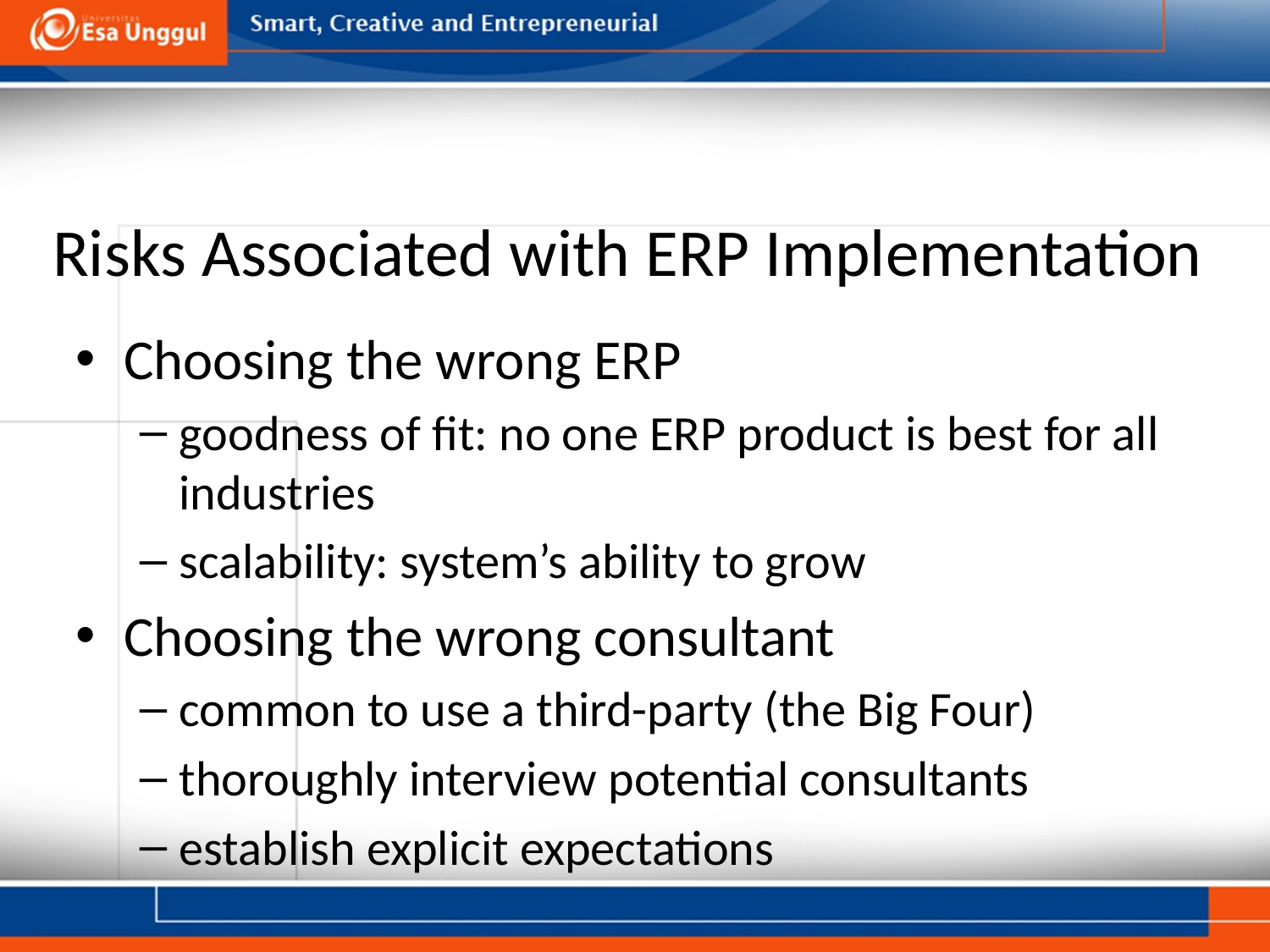

# Risks Associated with ERP Implementation
Choosing the wrong ERP
goodness of fit: no one ERP product is best for all industries
scalability: system’s ability to grow
Choosing the wrong consultant
common to use a third-party (the Big Four)
thoroughly interview potential consultants
establish explicit expectations